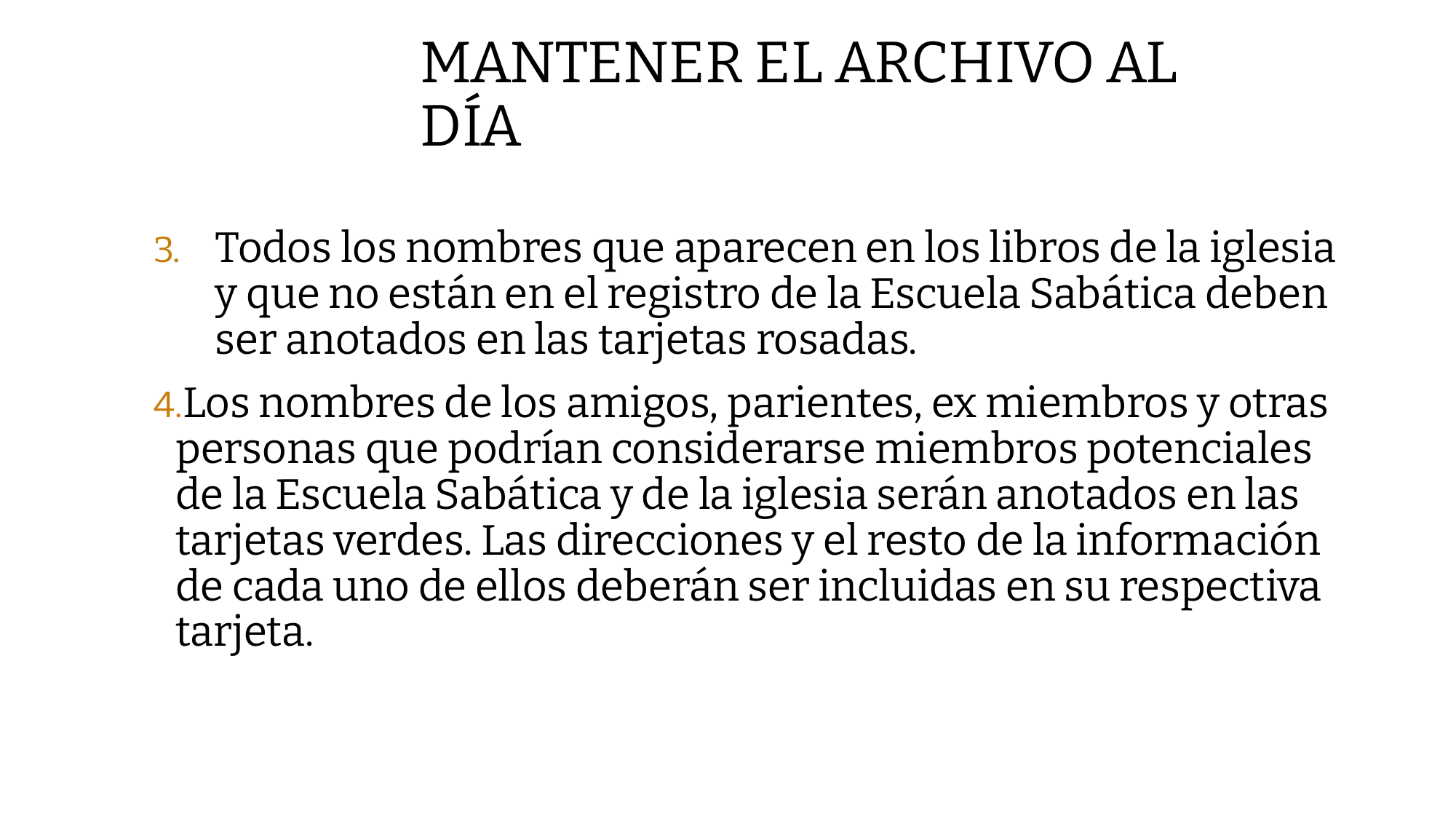

# Mantener el archivo al día
Todos los nombres que aparecen en los libros de la iglesia y que no están en el registro de la Escuela Sabática deben ser anotados en las tarjetas rosadas.
Los nombres de los amigos, parientes, ex miembros y otras personas que podrían considerarse miembros potenciales de la Escuela Sabática y de la iglesia serán anotados en las tarjetas verdes. Las direcciones y el resto de la información de cada uno de ellos deberán ser incluidas en su respectiva tarjeta.